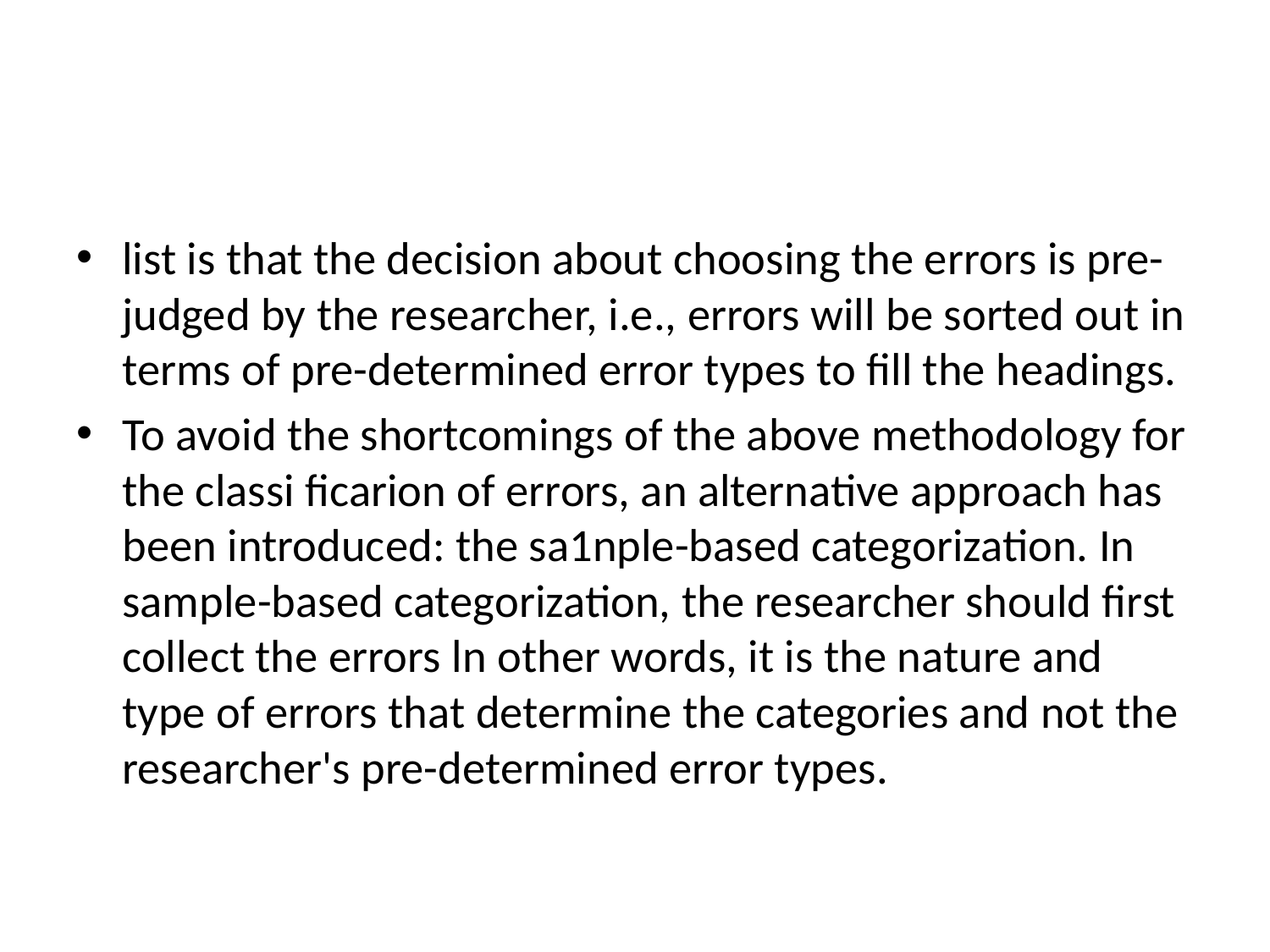

#
list is that the decision about choosing the errors is pre-judged by the researcher, i.e., errors will be sorted out in terms of pre-determined error types to fill the headings.
To avoid the shortcomings of the above methodology for the classi ficarion of errors, an alternative approach has been introduced: the sa1nple-based categorization. In sample-based categorization, the researcher should first collect the errors ln other words, it is the nature and type of errors that determine the categories and not the researcher's pre-determined error types.